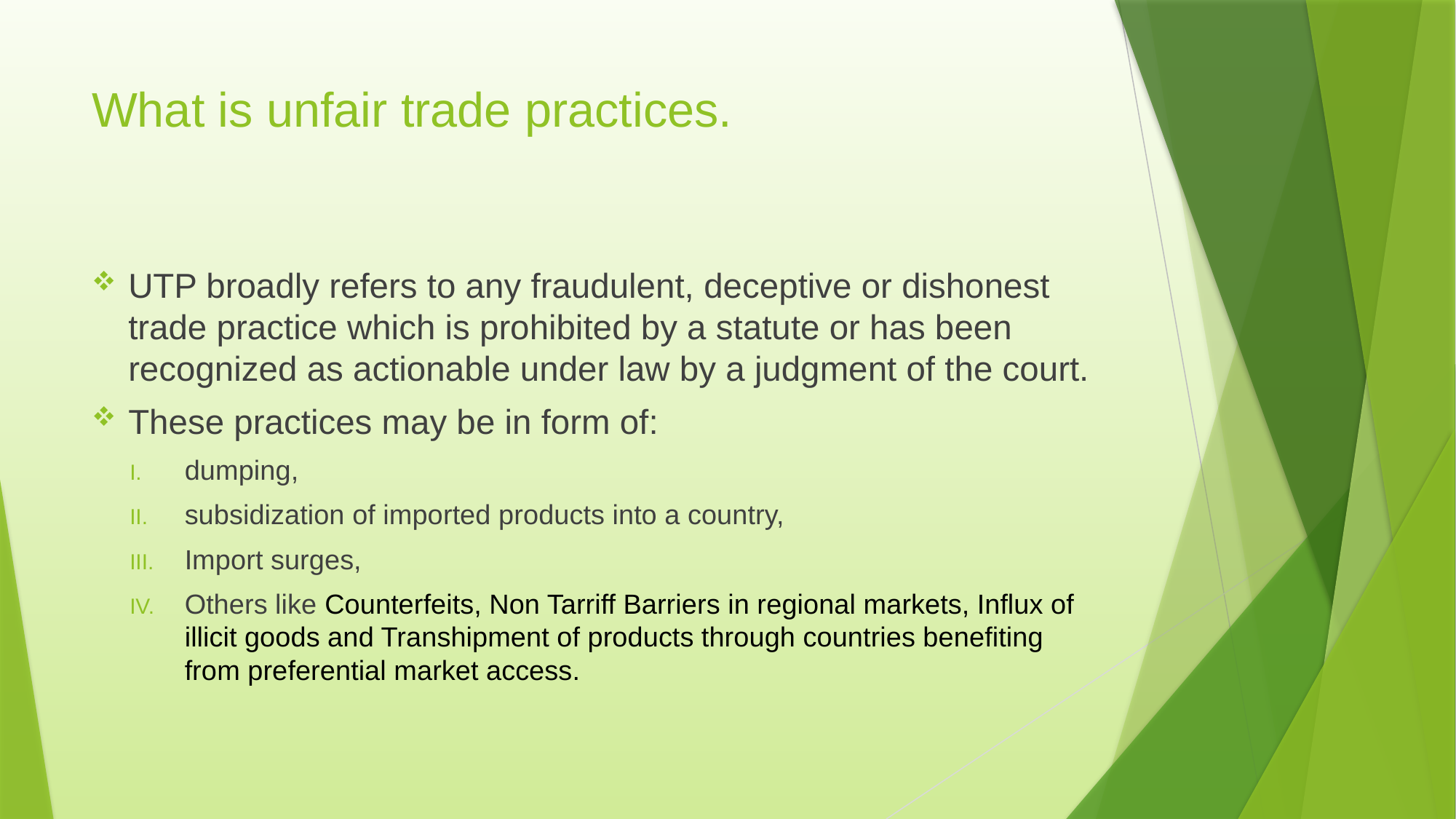

# What is unfair trade practices.
UTP broadly refers to any fraudulent, deceptive or dishonest trade practice which is prohibited by a statute or has been recognized as actionable under law by a judgment of the court.
These practices may be in form of:
dumping,
subsidization of imported products into a country,
Import surges,
Others like Counterfeits, Non Tarriff Barriers in regional markets, Influx of illicit goods and Transhipment of products through countries benefiting from preferential market access.